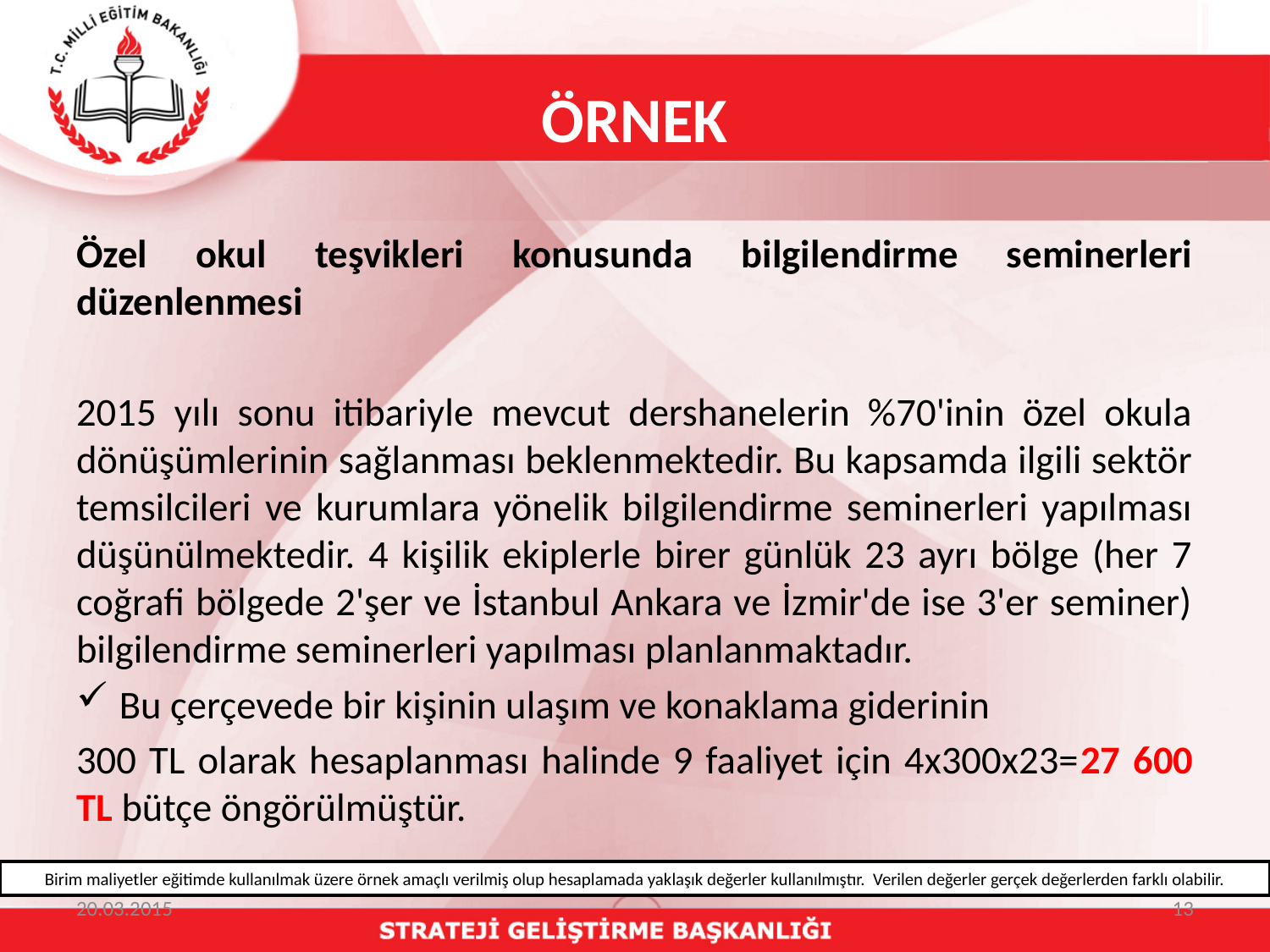

# ÖRNEK
Özel okul teşvikleri konusunda bilgilendirme seminerleri düzenlenmesi

2015 yılı sonu itibariyle mevcut dershanelerin %70'inin özel okula dönüşümlerinin sağlanması beklenmektedir. Bu kapsamda ilgili sektör temsilcileri ve kurumlara yönelik bilgilendirme seminerleri yapılması düşünülmektedir. 4 kişilik ekiplerle birer günlük 23 ayrı bölge (her 7 coğrafi bölgede 2'şer ve İstanbul Ankara ve İzmir'de ise 3'er seminer) bilgilendirme seminerleri yapılması planlanmaktadır.
Bu çerçevede bir kişinin ulaşım ve konaklama giderinin
300 TL olarak hesaplanması halinde 9 faaliyet için 4x300x23=27 600 TL bütçe öngörülmüştür.
Birim maliyetler eğitimde kullanılmak üzere örnek amaçlı verilmiş olup hesaplamada yaklaşık değerler kullanılmıştır.  Verilen değerler gerçek değerlerden farklı olabilir.
20.03.2015
13